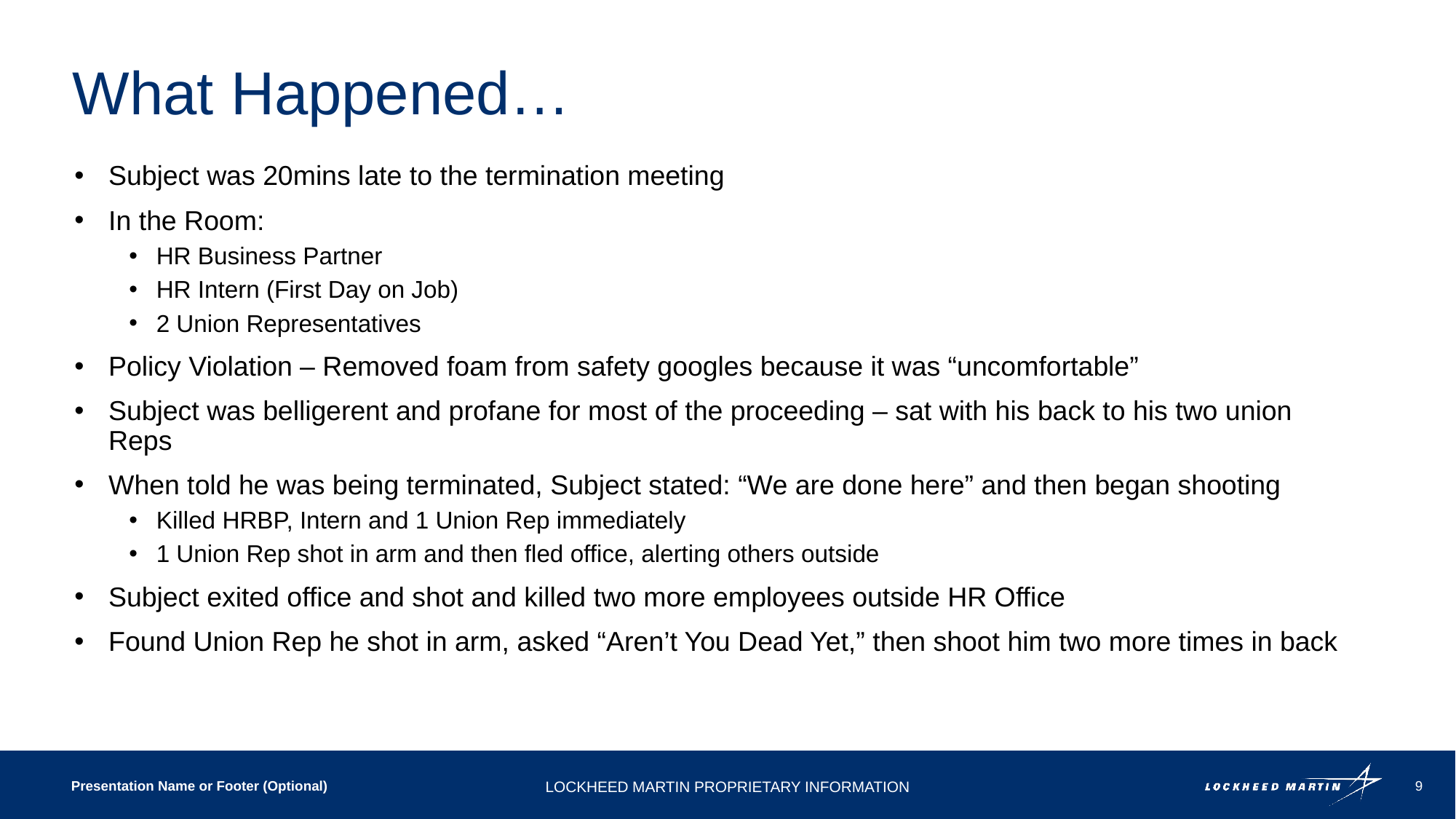

# What Happened…
Subject was 20mins late to the termination meeting
In the Room:
HR Business Partner
HR Intern (First Day on Job)
2 Union Representatives
Policy Violation – Removed foam from safety googles because it was “uncomfortable”
Subject was belligerent and profane for most of the proceeding – sat with his back to his two union Reps
When told he was being terminated, Subject stated: “We are done here” and then began shooting
Killed HRBP, Intern and 1 Union Rep immediately
1 Union Rep shot in arm and then fled office, alerting others outside
Subject exited office and shot and killed two more employees outside HR Office
Found Union Rep he shot in arm, asked “Aren’t You Dead Yet,” then shoot him two more times in back